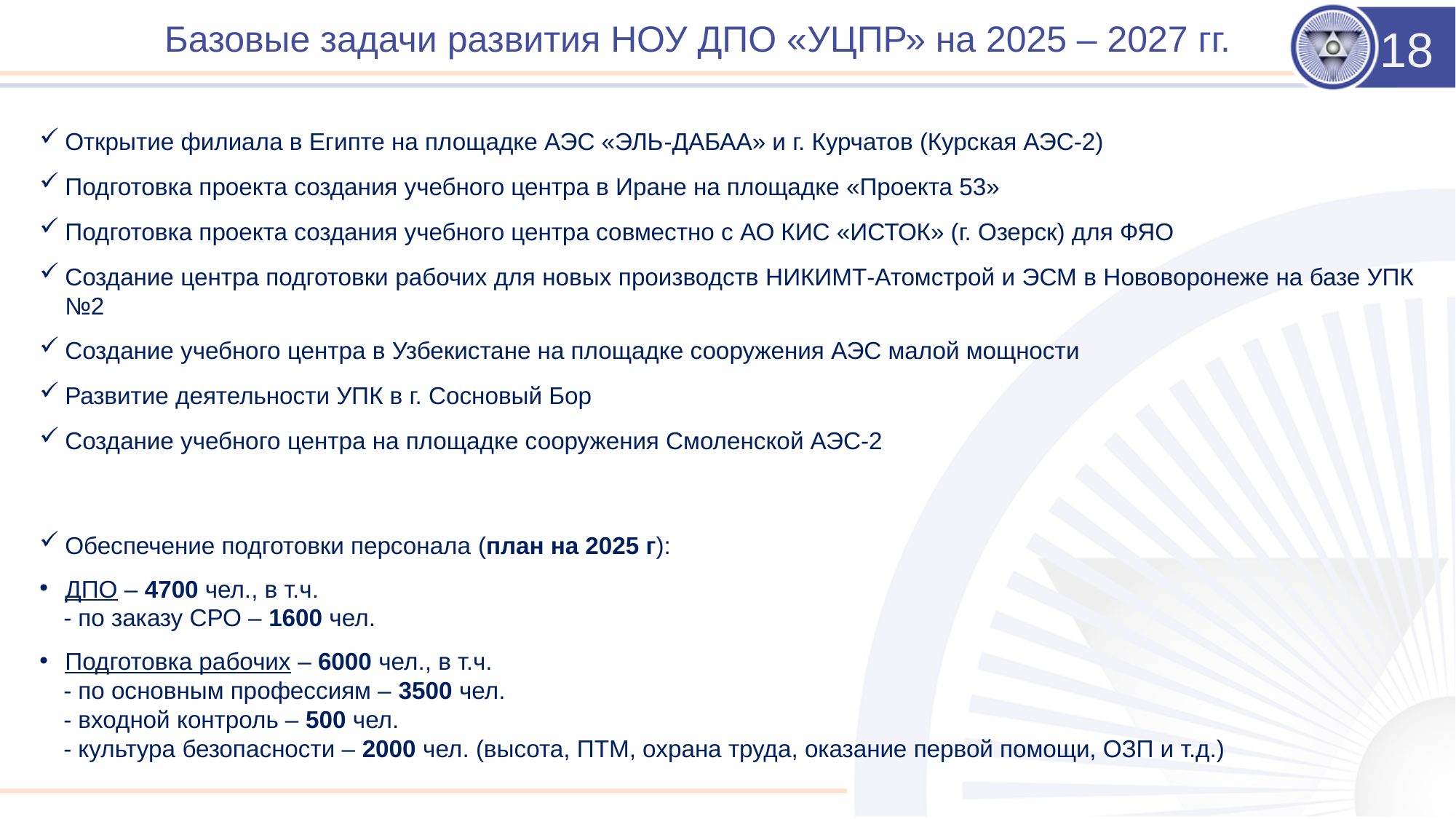

# Базовые задачи развития НОУ ДПО «УЦПР» на 2025 – 2027 гг.
18
Открытие филиала в Египте на площадке АЭС «ЭЛЬ-ДАБАА» и г. Курчатов (Курская АЭС-2)
Подготовка проекта создания учебного центра в Иране на площадке «Проекта 53»
Подготовка проекта создания учебного центра совместно с АО КИС «ИСТОК» (г. Озерск) для ФЯО
Создание центра подготовки рабочих для новых производств НИКИМТ-Атомстрой и ЭСМ в Нововоронеже на базе УПК №2
Создание учебного центра в Узбекистане на площадке сооружения АЭС малой мощности
Развитие деятельности УПК в г. Сосновый Бор
Создание учебного центра на площадке сооружения Смоленской АЭС-2
Обеспечение подготовки персонала (план на 2025 г):

ДПО – 4700 чел., в т.ч.
- по заказу СРО – 1600 чел.

Подготовка рабочих – 6000 чел., в т.ч.
- по основным профессиям – 3500 чел.
- входной контроль – 500 чел.
- культура безопасности – 2000 чел. (высота, ПТМ, охрана труда, оказание первой помощи, ОЗП и т.д.)